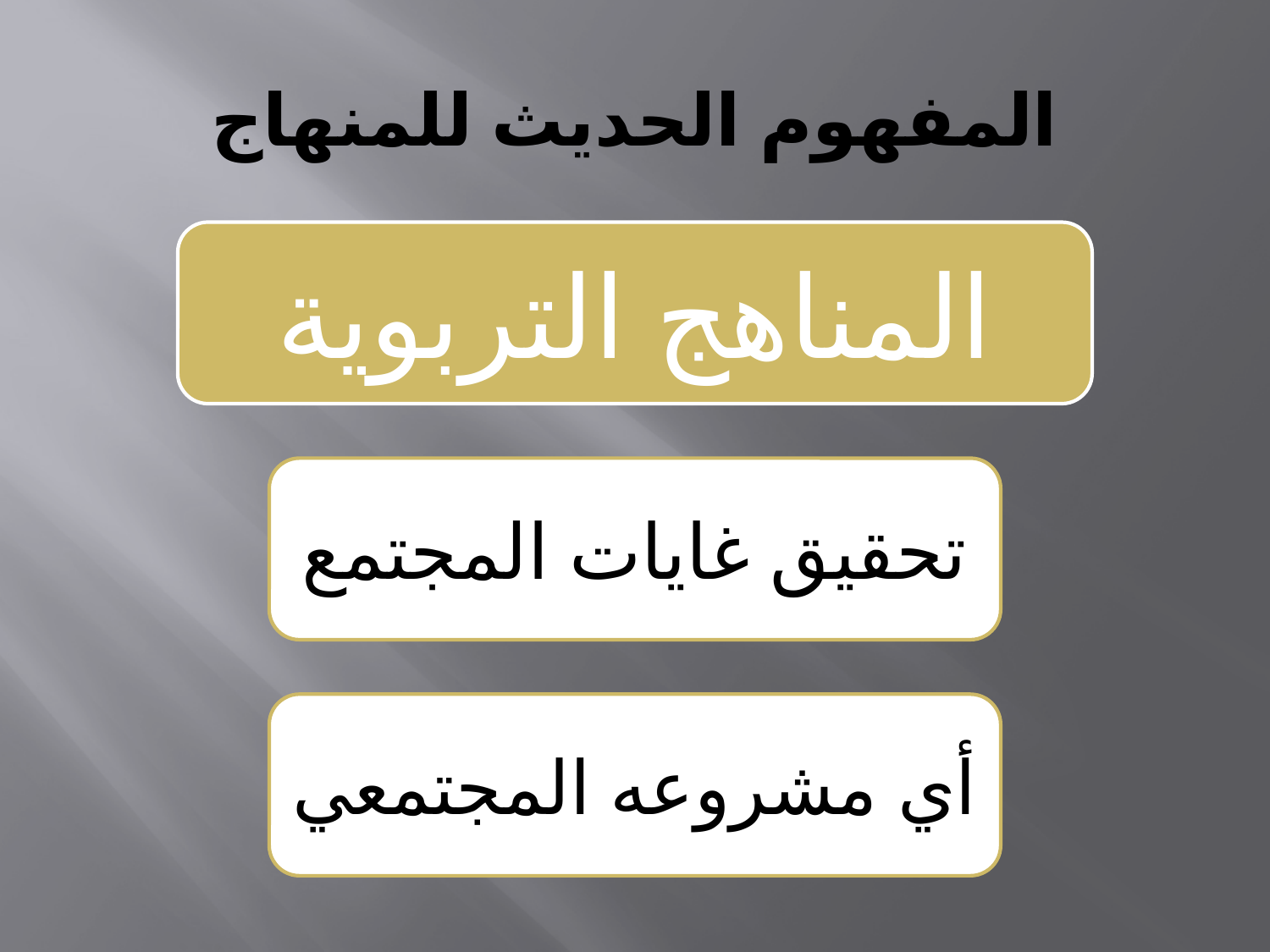

# المفهوم الحديث للمنهاج
المناهج التربوية
تحقيق غايات المجتمع
أي مشروعه المجتمعي
المناهج التربوية